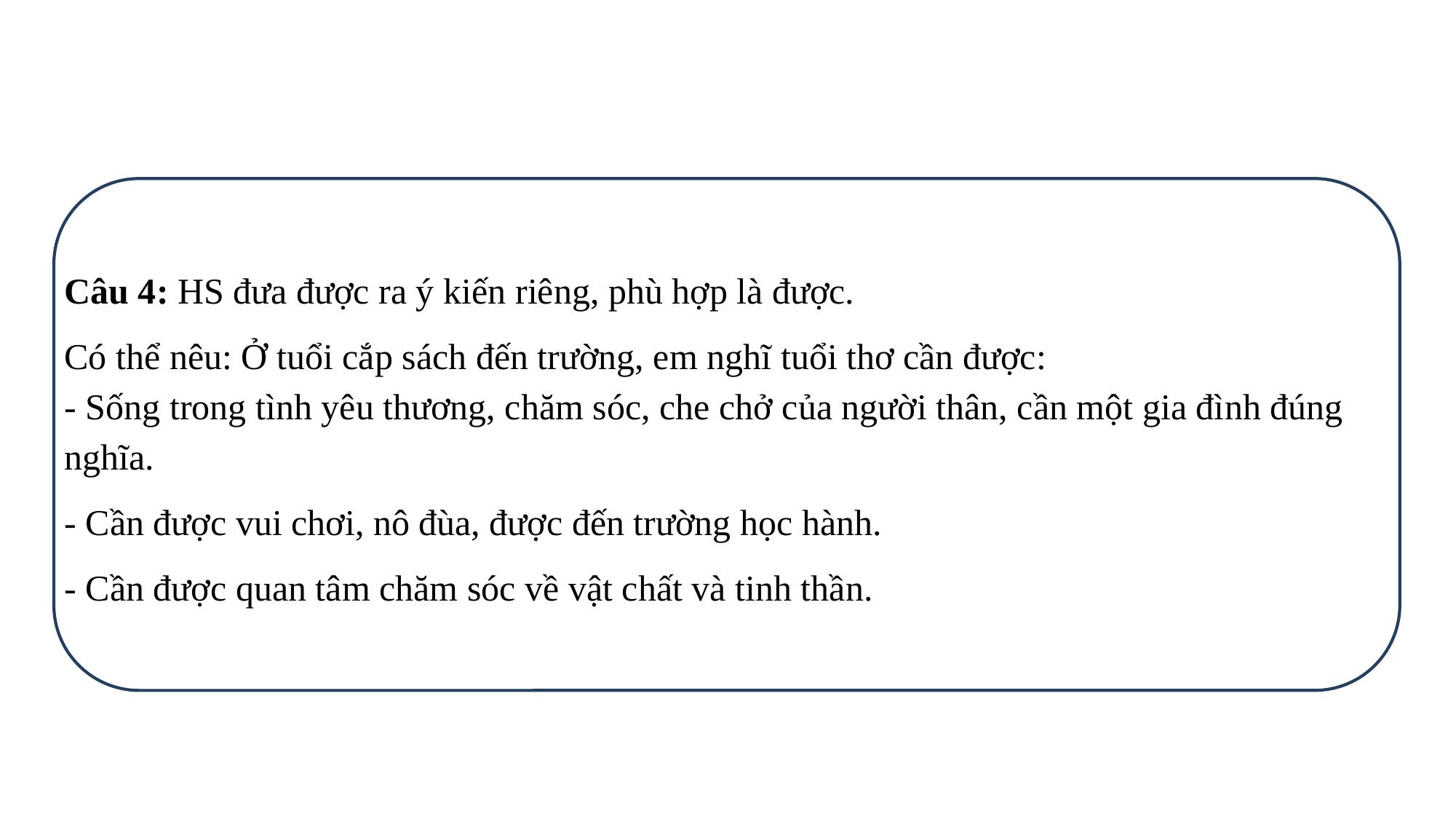

Câu 4: HS đưa được ra ý kiến riêng, phù hợp là được.
Có thể nêu: Ở tuổi cắp sách đến trường, em nghĩ tuổi thơ cần được:
- Sống trong tình yêu thương, chăm sóc, che chở của người thân, cần một gia đình đúng nghĩa.
- Cần được vui chơi, nô đùa, được đến trường học hành.
- Cần được quan tâm chăm sóc về vật chất và tinh thần.